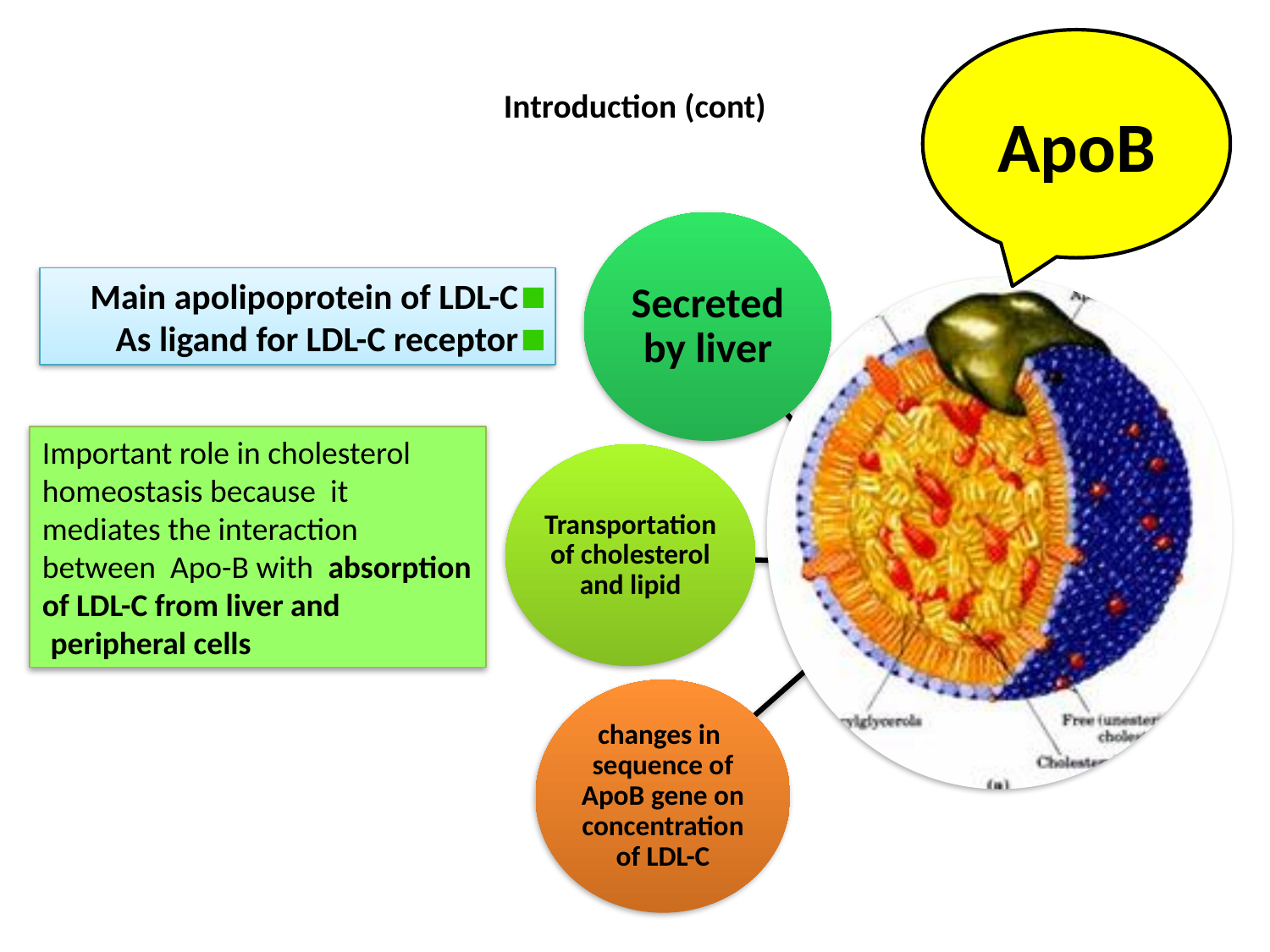

Apo­B
# Introduction (cont)
Secreted by liver
Transportation of cholesterol and lipid
 changes in sequence of Apo­B gene on concentration of LDL-C
Main apolipoprotein of LDL-C
As ligand for LDL-C receptor
Important role in cholesterol  homeostasis because  it mediates the interaction between  Apo-B with  absorption of LDL-C from liver and peripheral cells